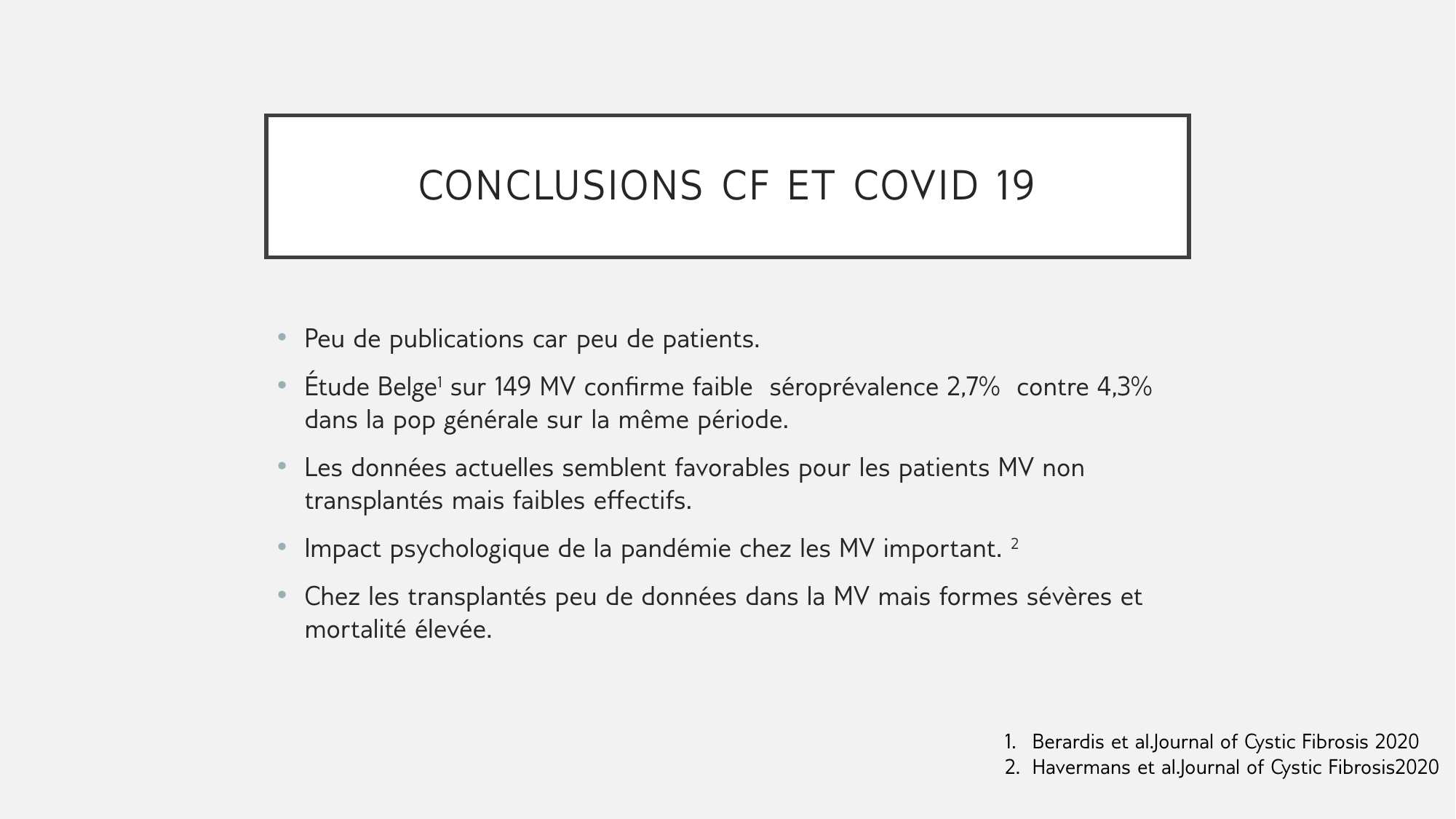

# Conclusions CF et COVID 19
Peu de publications car peu de patients.
Étude Belge1 sur 149 MV confirme faible  séroprévalence 2,7%  contre 4,3% dans la pop générale sur la même période.
Les données actuelles semblent favorables pour les patients MV non transplantés mais faibles effectifs.
Impact psychologique de la pandémie chez les MV important. 2
Chez les transplantés peu de données dans la MV mais formes sévères et mortalité élevée.
Berardis et al.Journal of Cystic Fibrosis 2020
Havermans et al.Journal of Cystic Fibrosis2020